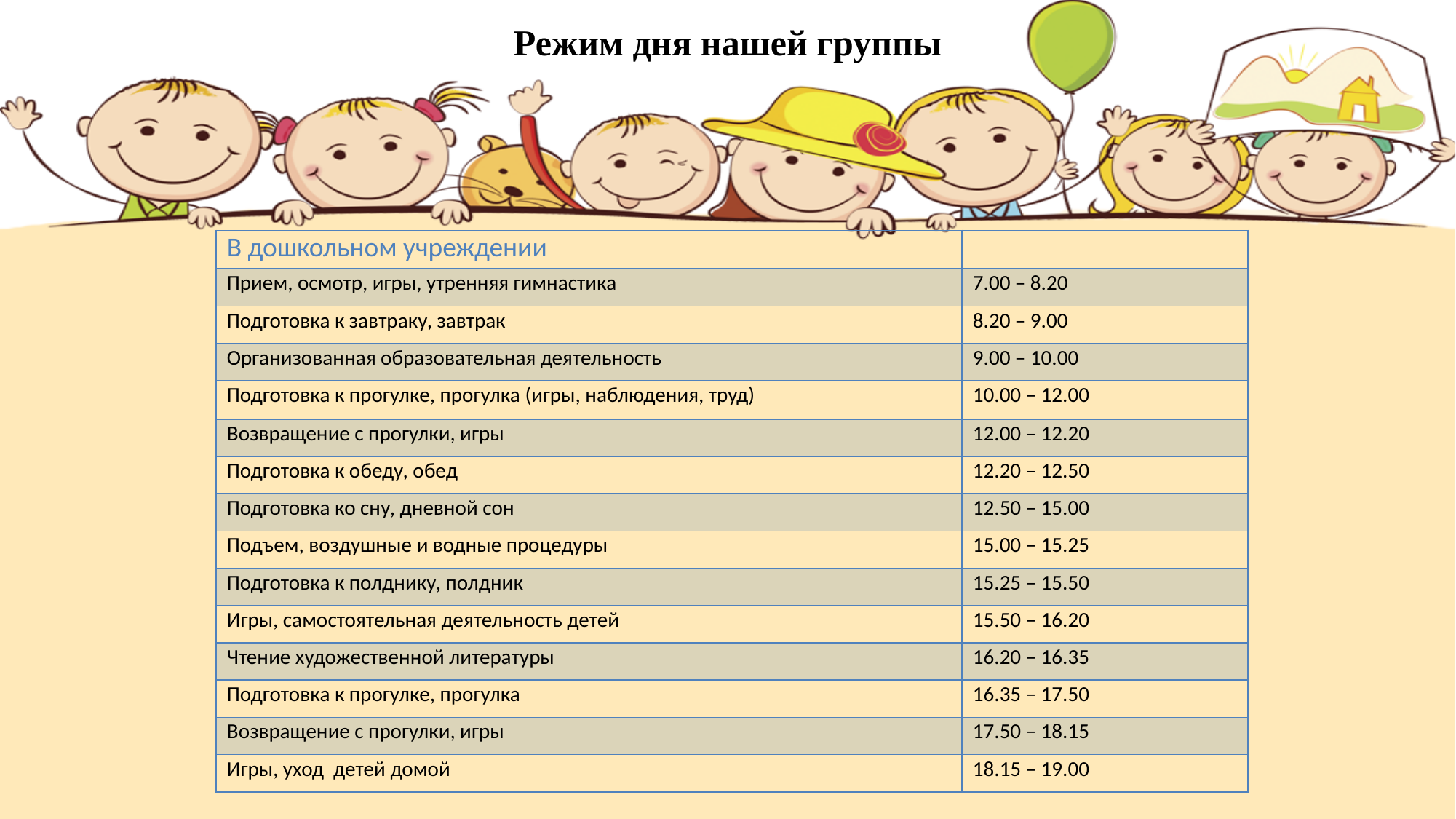

# Режим дня нашей группы
| В дошкольном учреждении |  |
| --- | --- |
| Прием, осмотр, игры, утренняя гимнастика | 7.00 – 8.20 |
| Подготовка к завтраку, завтрак | 8.20 – 9.00 |
| Организованная образовательная деятельность | 9.00 – 10.00 |
| Подготовка к прогулке, прогулка (игры, наблюдения, труд) | 10.00 – 12.00 |
| Возвращение с прогулки, игры | 12.00 – 12.20 |
| Подготовка к обеду, обед | 12.20 – 12.50 |
| Подготовка ко сну, дневной сон | 12.50 – 15.00 |
| Подъем, воздушные и водные процедуры | 15.00 – 15.25 |
| Подготовка к полднику, полдник | 15.25 – 15.50 |
| Игры, самостоятельная деятельность детей | 15.50 – 16.20 |
| Чтение художественной литературы | 16.20 – 16.35 |
| Подготовка к прогулке, прогулка | 16.35 – 17.50 |
| Возвращение с прогулки, игры | 17.50 – 18.15 |
| Игры, уход детей домой | 18.15 – 19.00 |